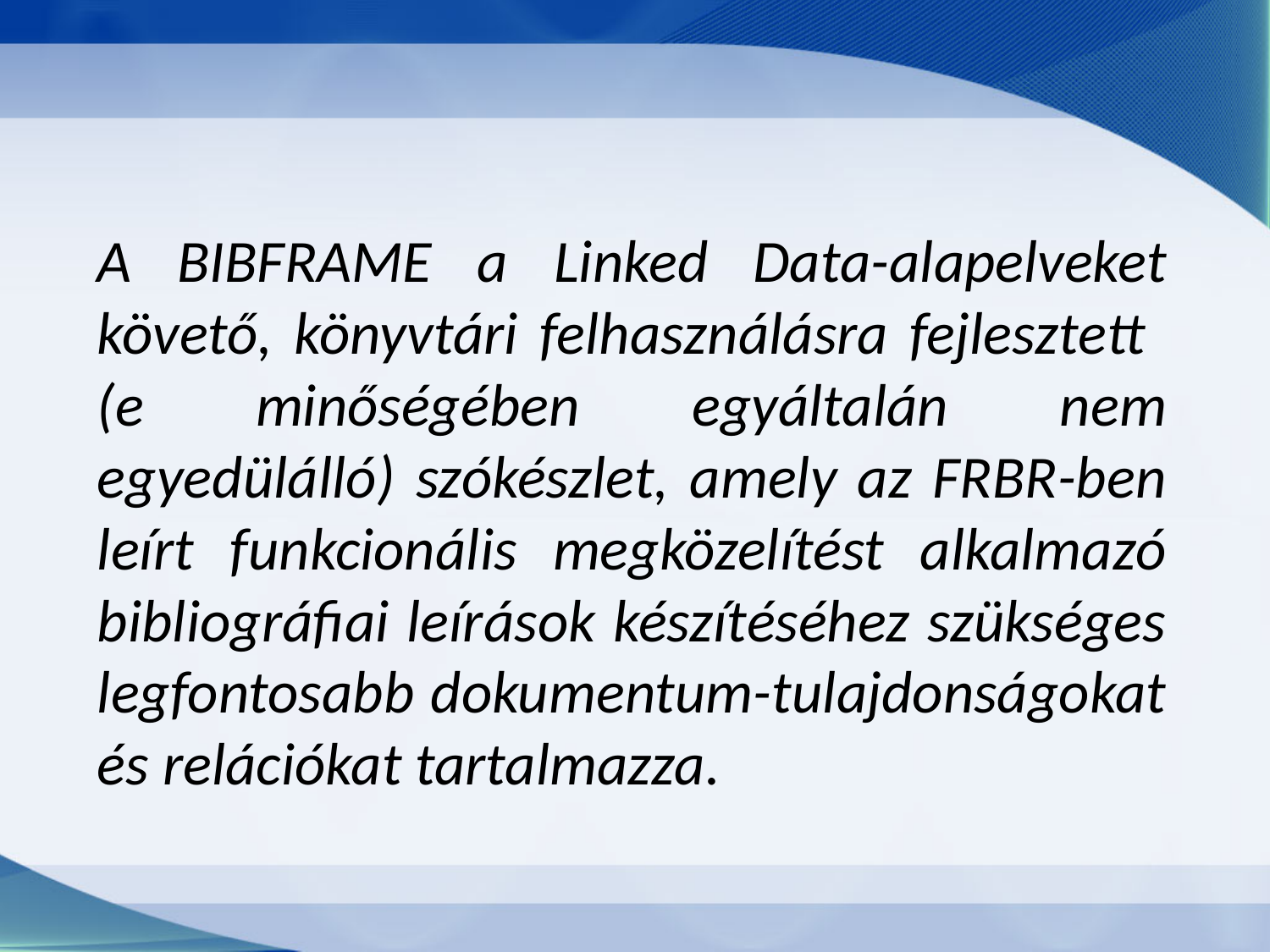

A BIBFRAME a Linked Data-alapelveket követő, könyvtári felhasználásra fejlesztett
(e minőségében egyáltalán nem egyedülálló) szókészlet, amely az FRBR-ben leírt funkcionális megközelítést alkalmazó bibliográfiai leírások készítéséhez szükséges legfontosabb dokumentum-tulajdonságokat és relációkat tartalmazza.